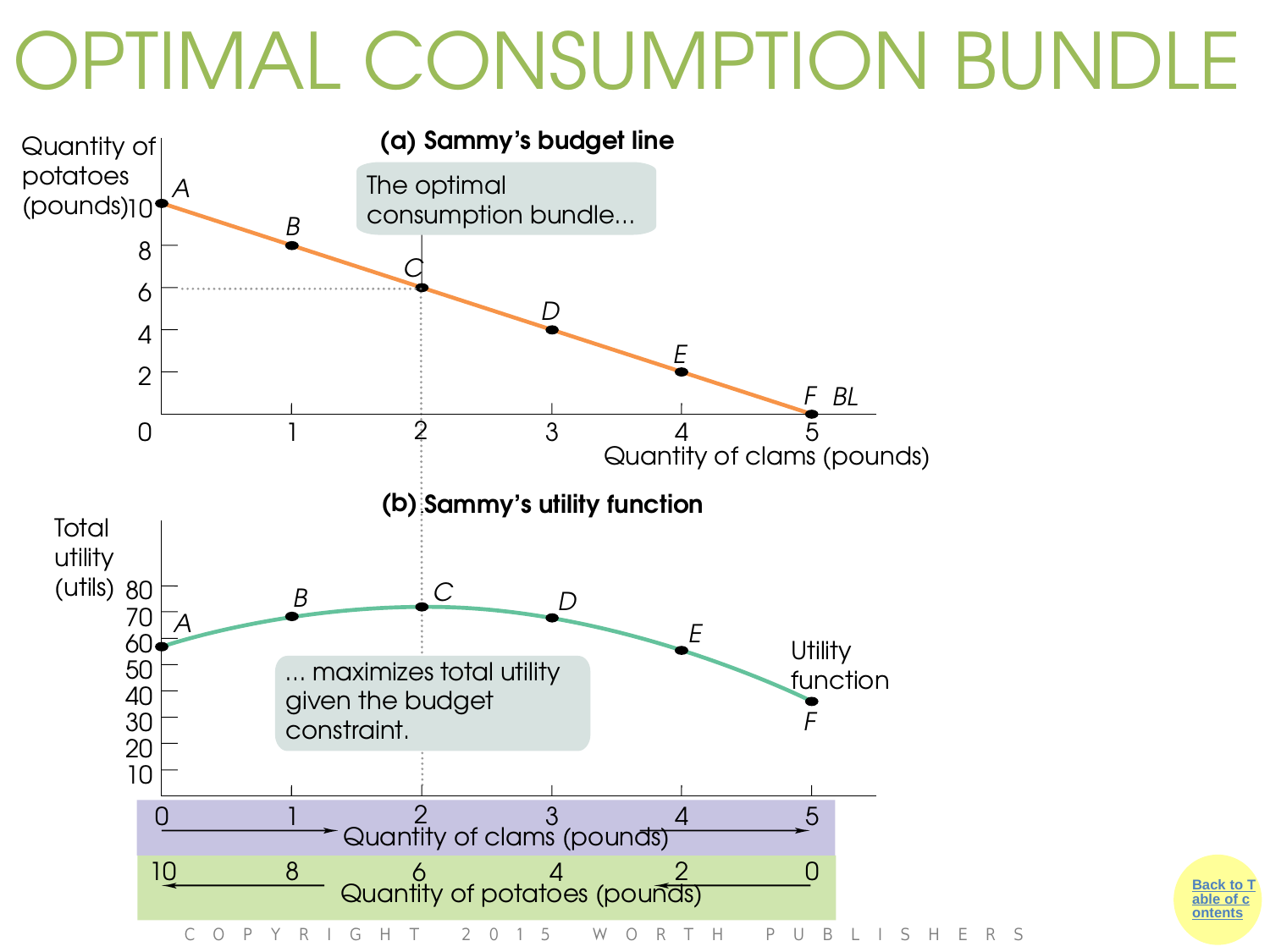

# OPTIMAL CONSUMPTION BUNDLE
(a)
Sammy’s budget line
Quantity of potatoes (pounds)

The optimal consumption bundle…
A
10

B

8

C
6

D
4

E
2

F
BL

2
0
1
3
4
5
Quantity of clams (pounds)
(b)
 Sammy’s utility function

Total utility (utils)

80
C
B

D
70

A

E
60
Utility function

50
… maximizes total utility given the budget constraint.

40

F
30

20

10

2

0
1
3
4
5
Quantity of clams (pounds)

10
8
2
0
6
4
Quantity of potatoes (pounds)

Copyright 2015 Worth Publishers